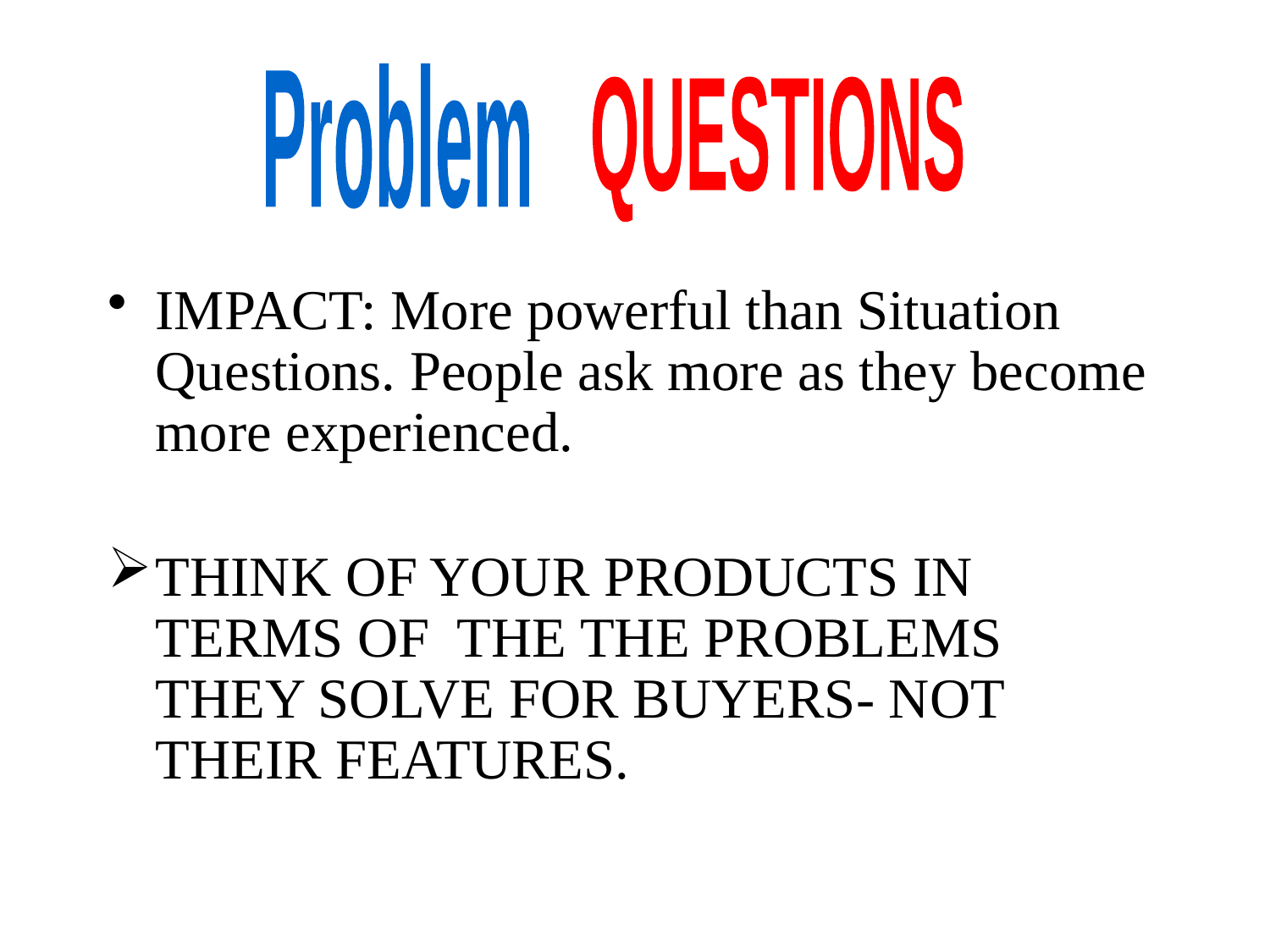

Problem
QUESTIONS
IMPACT: More powerful than Situation Questions. People ask more as they become more experienced.

THINK OF YOUR PRODUCTS IN TERMS OF  THE THE PROBLEMS THEY SOLVE FOR BUYERS- NOT THEIR FEATURES.